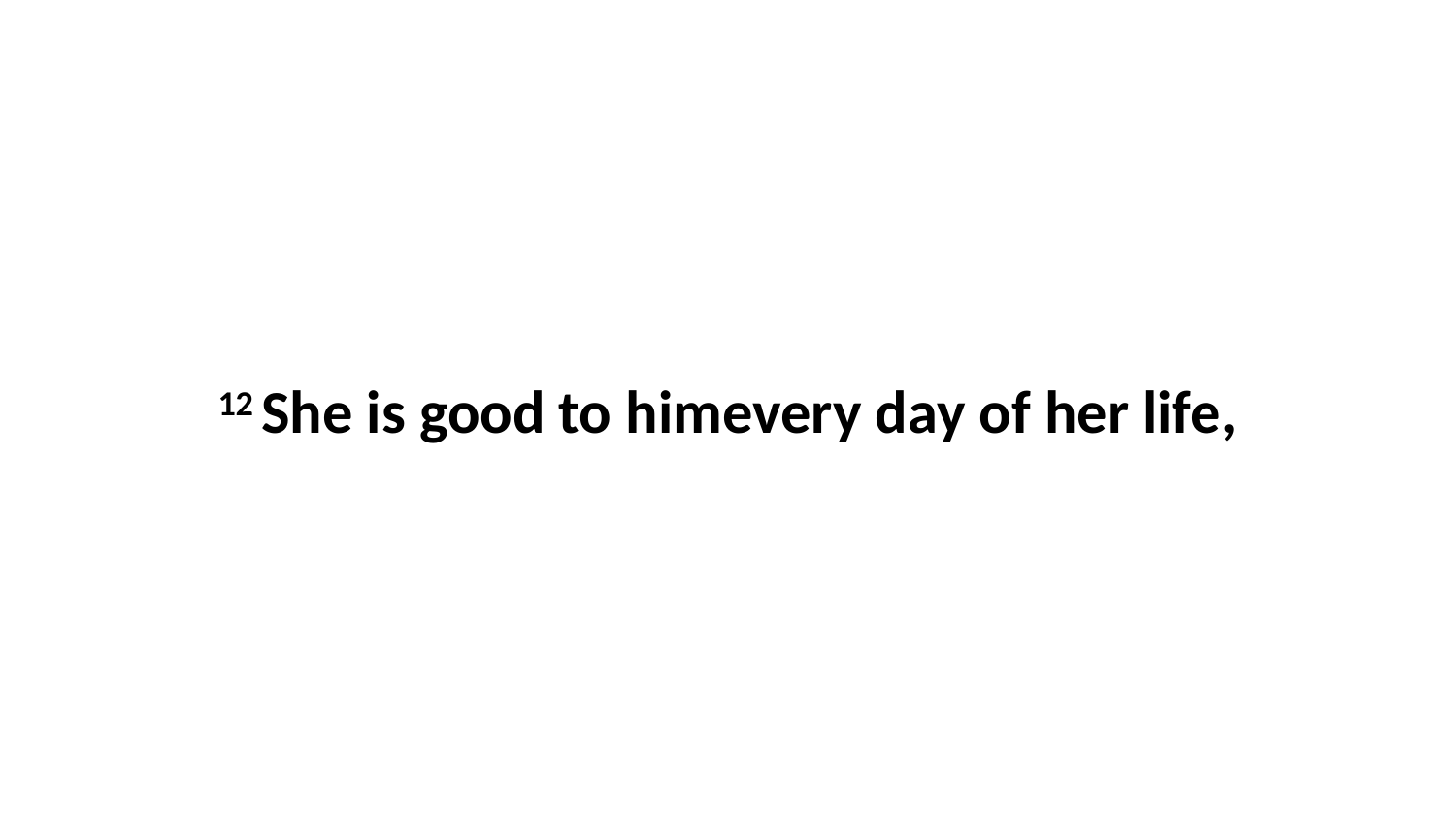

12 She is good to himevery day of her life,